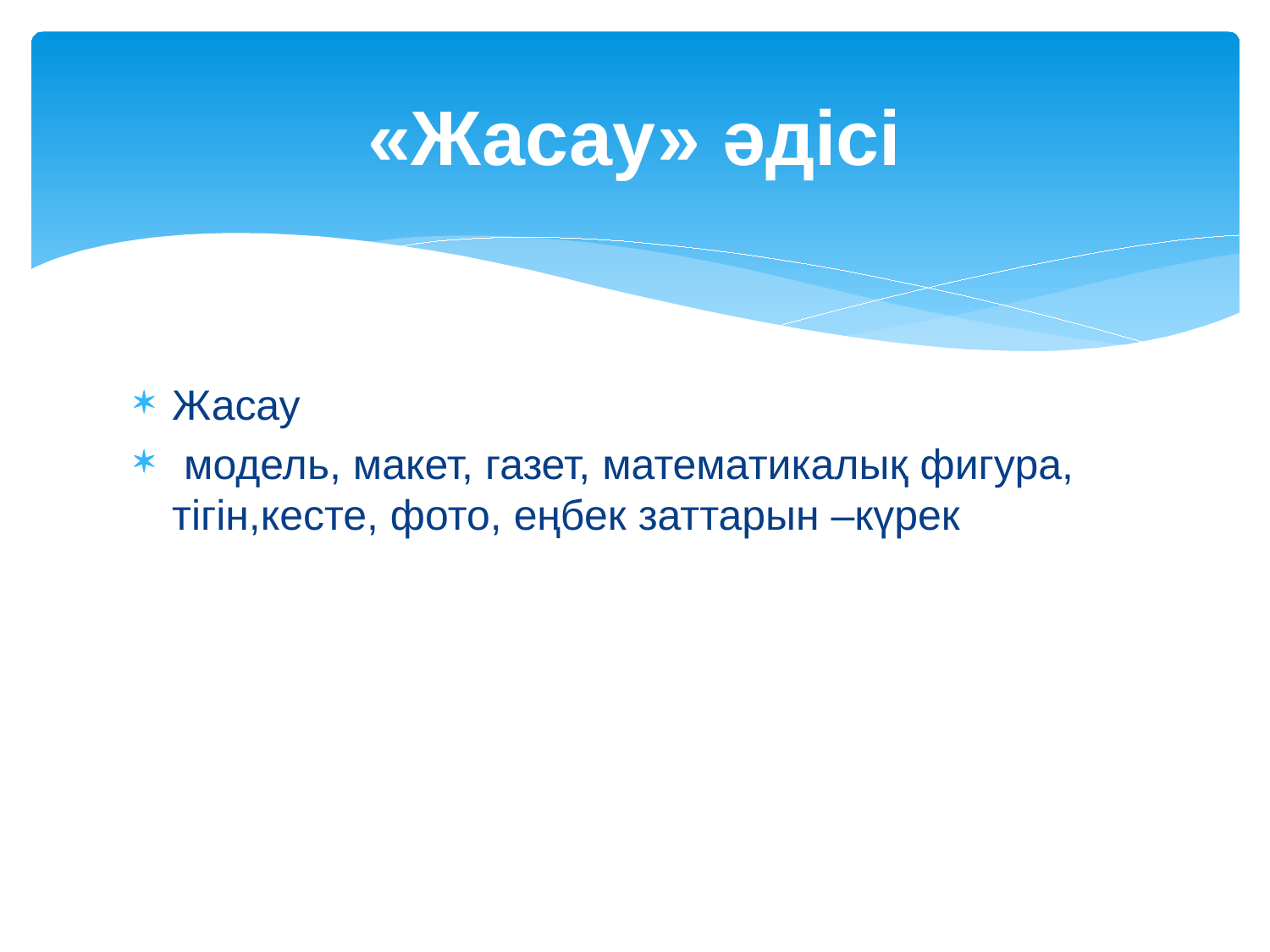

# «Жасау» әдісі
Жасау
 модель, макет, газет, математикалық фигура,  тігін,кесте, фото, еңбек заттарын –күрек